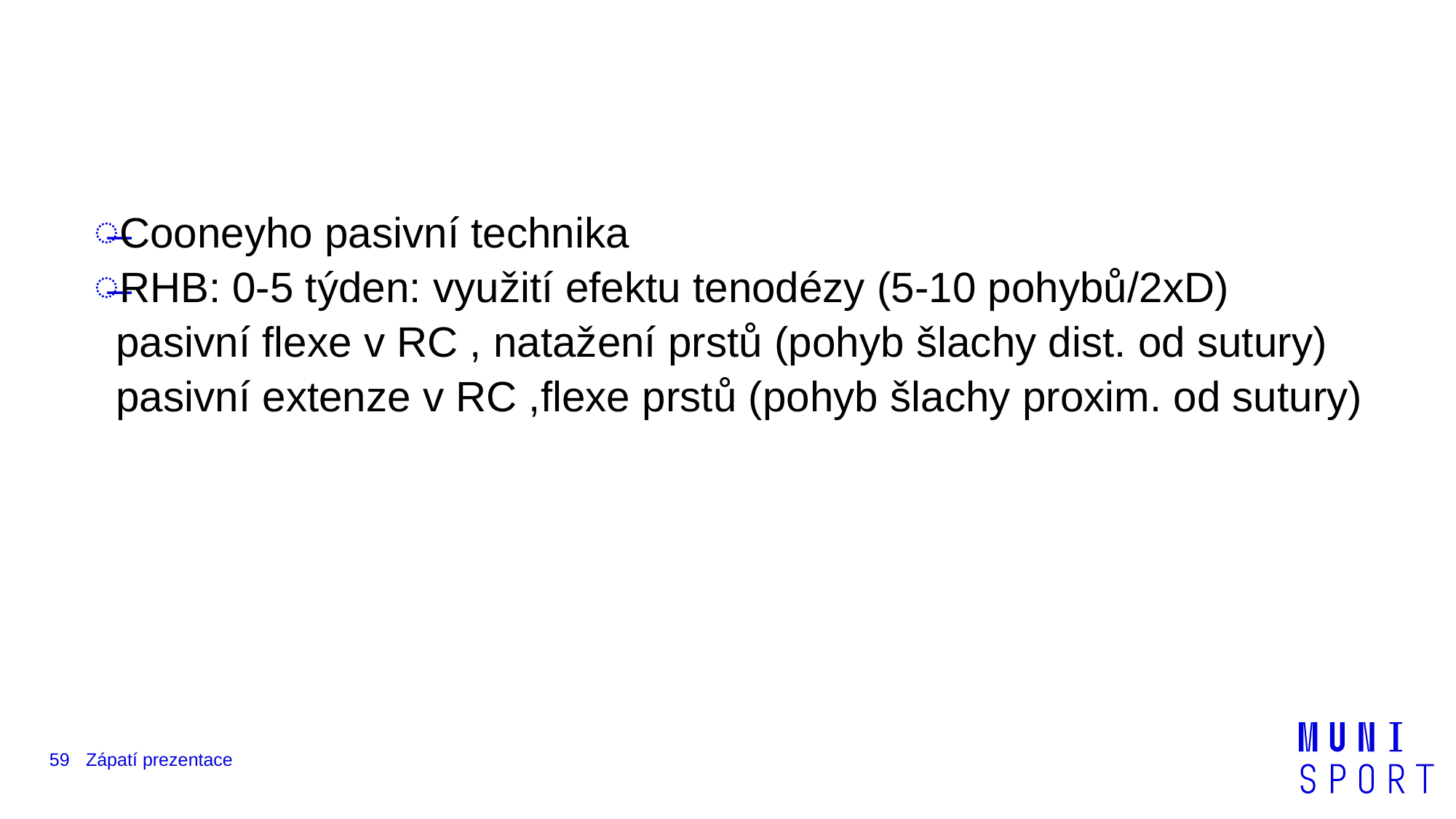

#
Cooneyho pasivní technika
RHB: 0-5 týden: využití efektu tenodézy (5-10 pohybů/2xD) pasivní flexe v RC , natažení prstů (pohyb šlachy dist. od sutury) pasivní extenze v RC ,flexe prstů (pohyb šlachy proxim. od sutury)
59
Zápatí prezentace